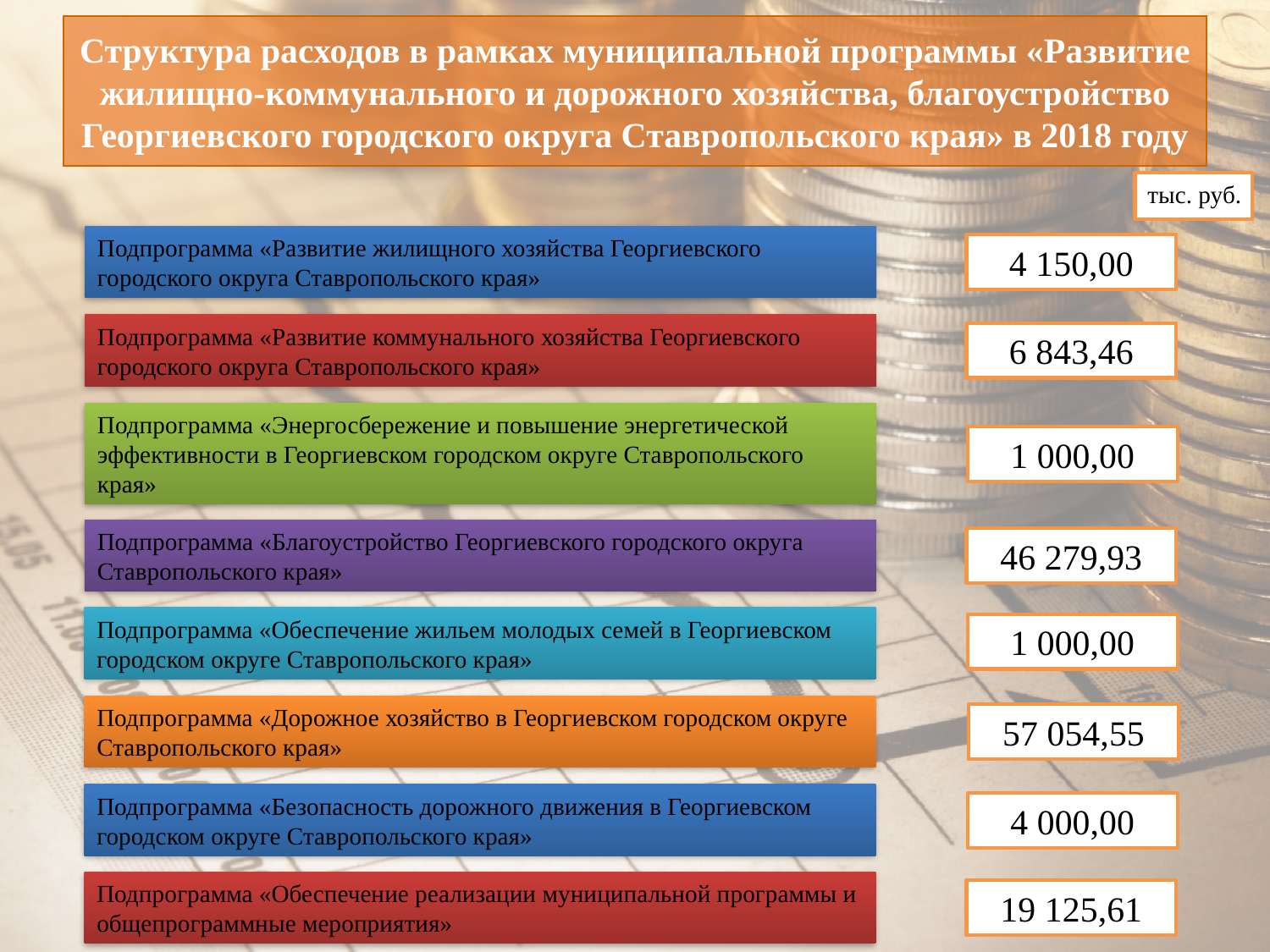

# Структура расходов в рамках муниципальной программы «Развитие жилищно-коммунального и дорожного хозяйства, благоустройство Георгиевского городского округа Ставропольского края» в 2018 году
тыс. руб.
Подпрограмма «Развитие жилищного хозяйства Георгиевского городского округа Ставропольского края»
4 150,00
Подпрограмма «Развитие коммунального хозяйства Георгиевского городского округа Ставропольского края»
6 843,46
Подпрограмма «Энергосбережение и повышение энергетической эффективности в Георгиевском городском округе Ставропольского края»
1 000,00
Подпрограмма «Благоустройство Георгиевского городского округа Ставропольского края»
46 279,93
Подпрограмма «Обеспечение жильем молодых семей в Георгиевском городском округе Ставропольского края»
1 000,00
Подпрограмма «Дорожное хозяйство в Георгиевском городском округе Ставропольского края»
57 054,55
Подпрограмма «Безопасность дорожного движения в Георгиевском городском округе Ставропольского края»
4 000,00
Подпрограмма «Обеспечение реализации муниципальной программы и общепрограммные мероприятия»
19 125,61